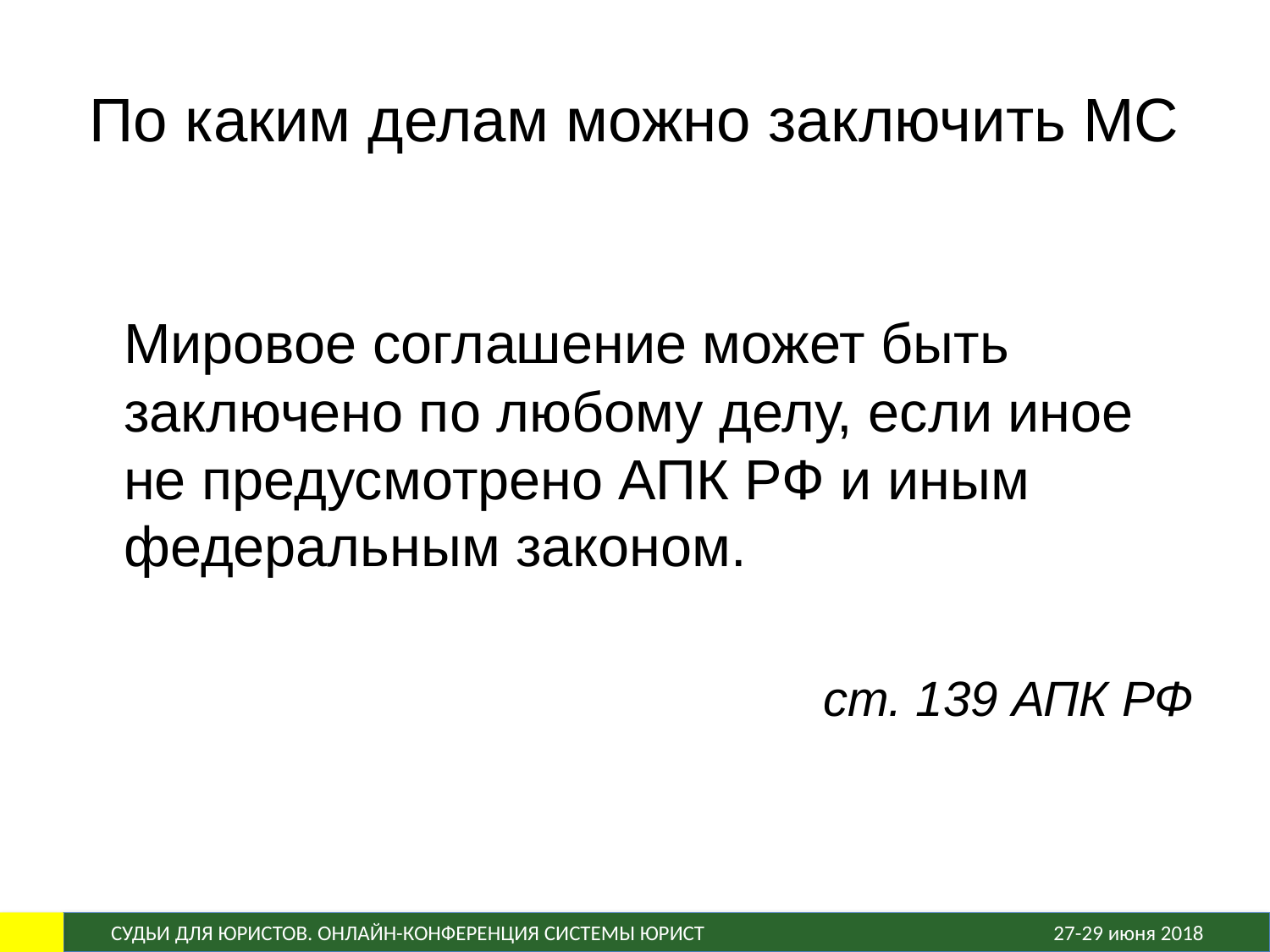

# По каким делам можно заключить МС

	Мировое соглашение может быть заключено по любому делу, если иное не предусмотрено АПК РФ и иным федеральным законом.

ст. 139 АПК РФ